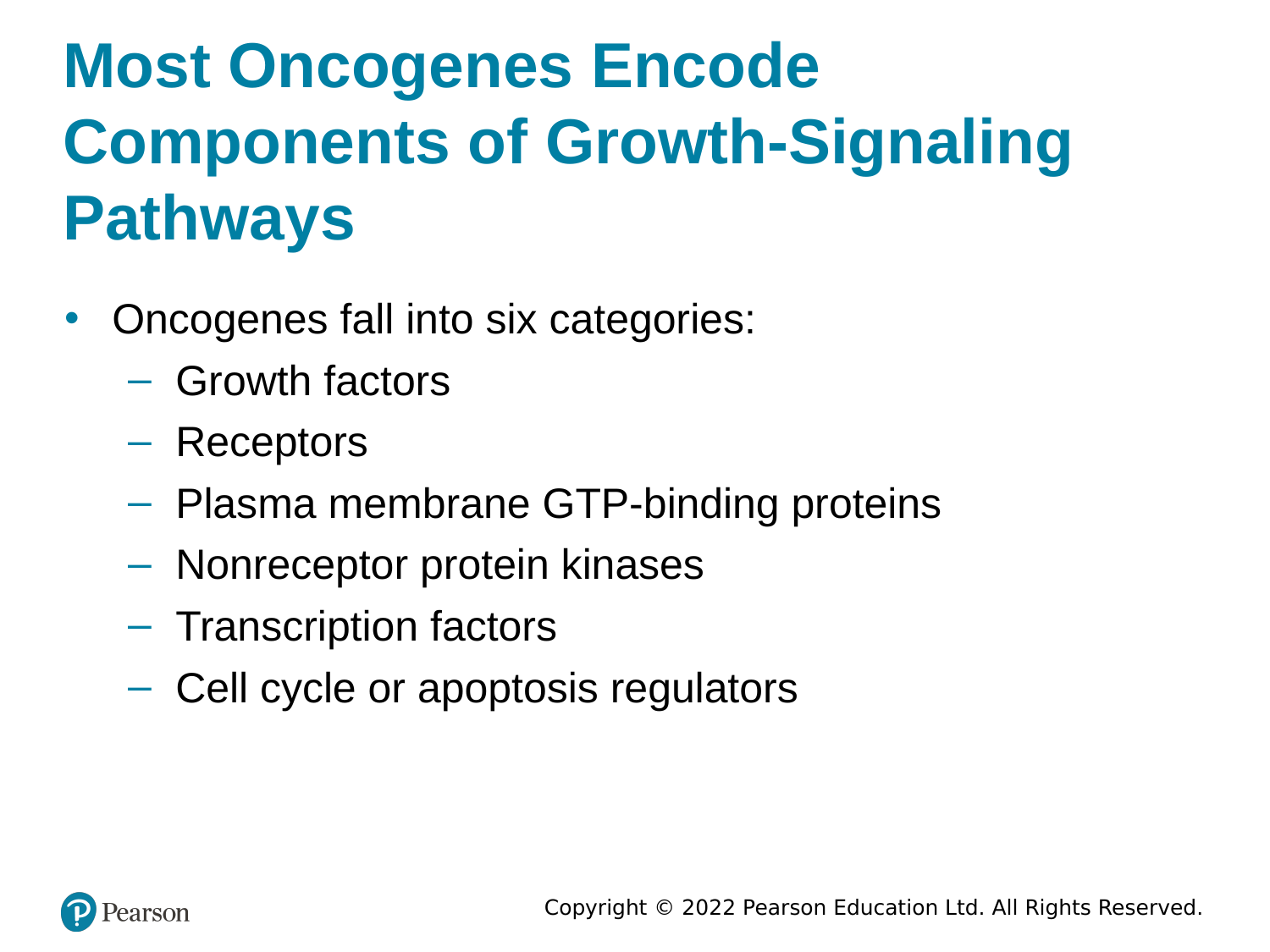

# Most Oncogenes Encode Components of Growth-Signaling Pathways
Oncogenes fall into six categories:
Growth factors
Receptors
Plasma membrane GTP-binding proteins
Nonreceptor protein kinases
Transcription factors
Cell cycle or apoptosis regulators